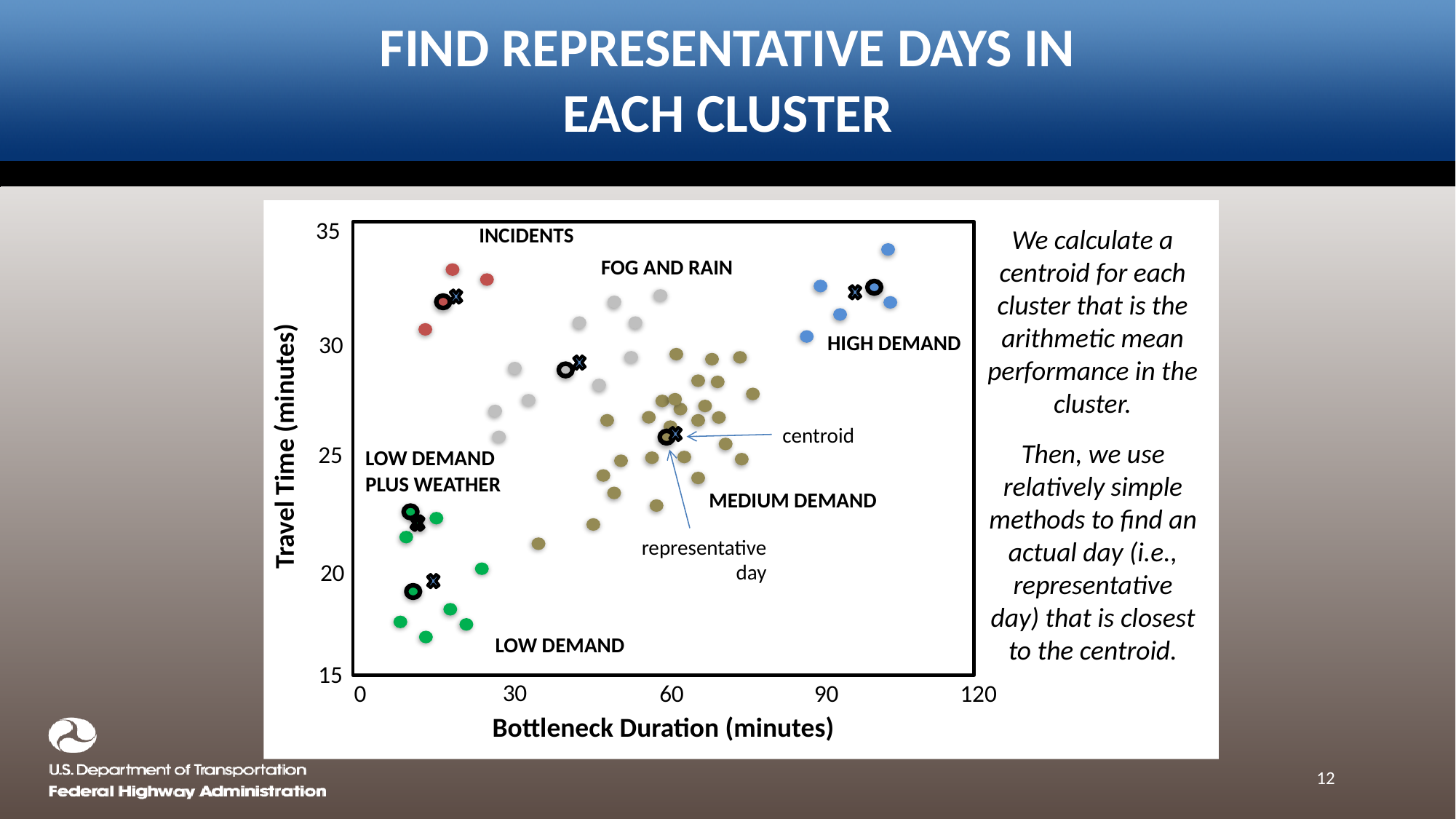

# Find Representative Days in Each Cluster

35

30

centroid

Travel Time (minutes)

25

representative day

20

15
30
0
120
60
90

Bottleneck Duration (minutes)
INCIDENTS
We calculate a centroid for each cluster that is the arithmetic mean performance in the cluster.
FOG AND RAIN
HIGH DEMAND
Then, we use relatively simple methods to find an actual day (i.e., representative day) that is closest to the centroid.
LOW DEMAND PLUS WEATHER
MEDIUM DEMAND

LOW DEMAND
12